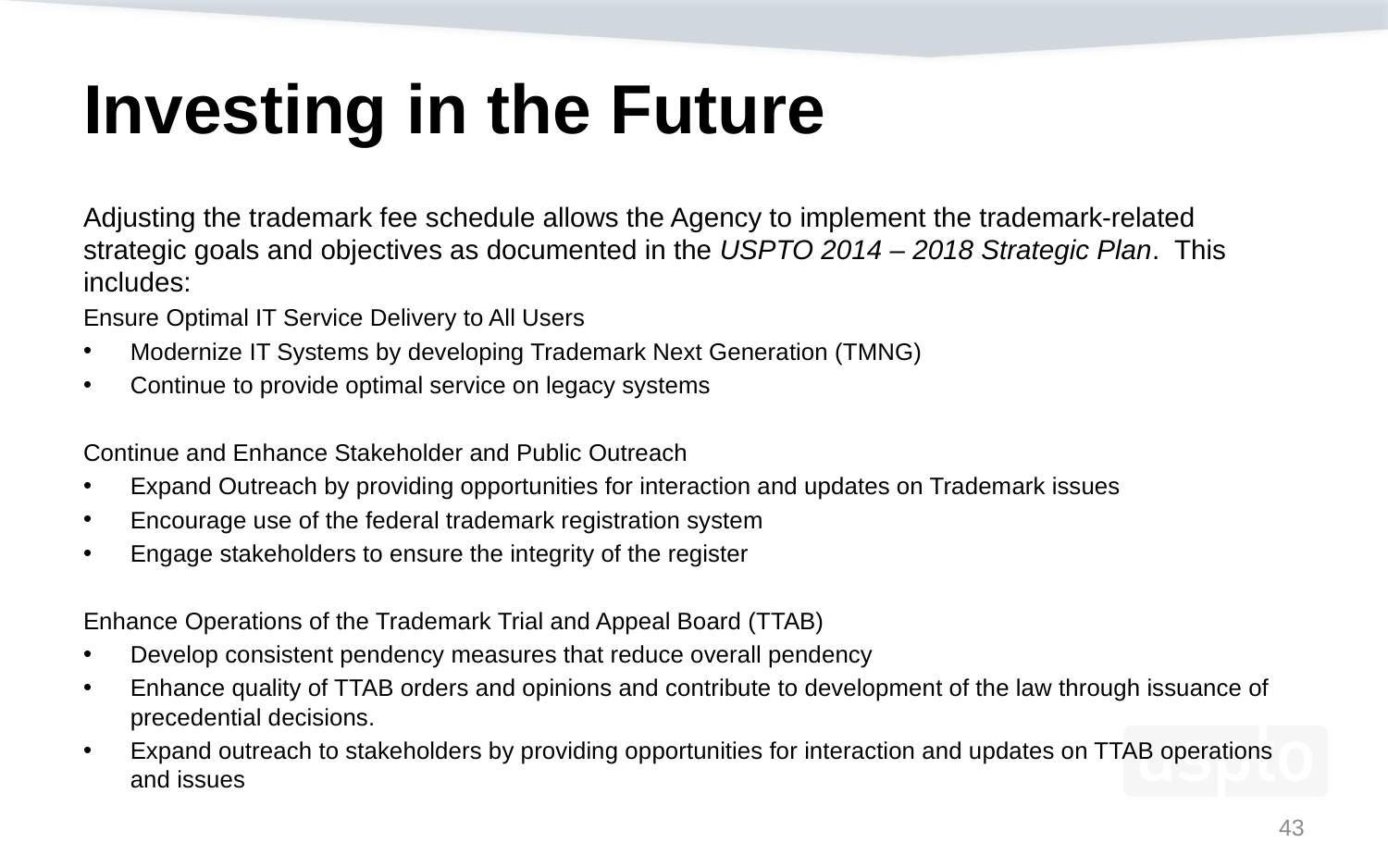

# Investing in the Future
Adjusting the trademark fee schedule allows the Agency to implement the trademark-related strategic goals and objectives as documented in the USPTO 2014 – 2018 Strategic Plan.  This includes:
Ensure Optimal IT Service Delivery to All Users
Modernize IT Systems by developing Trademark Next Generation (TMNG)
Continue to provide optimal service on legacy systems

Continue and Enhance Stakeholder and Public Outreach
Expand Outreach by providing opportunities for interaction and updates on Trademark issues
Encourage use of the federal trademark registration system
Engage stakeholders to ensure the integrity of the register

Enhance Operations of the Trademark Trial and Appeal Board (TTAB)
Develop consistent pendency measures that reduce overall pendency
Enhance quality of TTAB orders and opinions and contribute to development of the law through issuance of precedential decisions.
Expand outreach to stakeholders by providing opportunities for interaction and updates on TTAB operations and issues

43